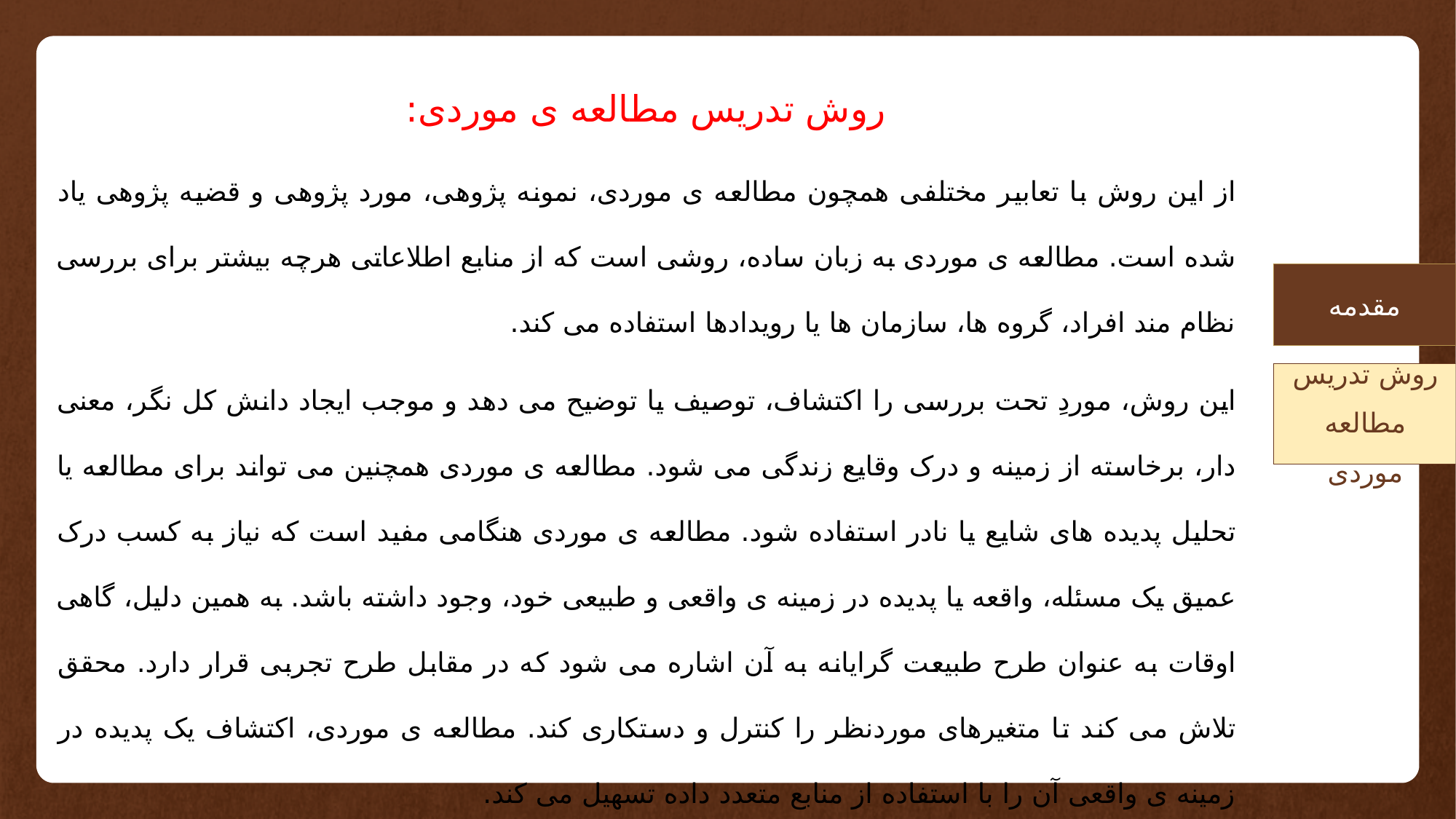

روش تدریس مطالعه ی موردی:
از این روش با تعابیر مختلفی همچون مطالعه ی موردی، نمونه پژوهی، مورد پژوهی و قضیه پژوهی یاد شده است. مطالعه ی موردی به زبان ساده، روشی است که از منابع اطلاعاتی هرچه بیشتر برای بررسی نظام مند افراد، گروه ها، سازمان ها یا رویدادها استفاده می کند.
این روش، موردِ تحت بررسی را اکتشاف، توصیف یا توضیح می دهد و موجب ایجاد دانش کل نگر، معنی دار، برخاسته از زمینه و درک وقایع زندگی می شود. مطالعه ی موردی همچنین می تواند برای مطالعه یا تحلیل پدیده های شایع یا نادر استفاده شود. مطالعه ی موردی هنگامی مفید است که نیاز به کسب درک عمیق یک مسئله، واقعه یا پدیده در زمینه ی واقعی و طبیعی خود، وجود داشته باشد. به همین دلیل، گاهی اوقات به عنوان طرح طبیعت گرایانه به آن اشاره می شود که در مقابل طرح تجربی قرار دارد. محقق تلاش می کند تا متغیرهای موردنظر را کنترل و دستکاری کند. مطالعه ی موردی، اکتشاف یک پدیده در زمینه ی واقعی آن را با استفاده از منابع متعدد داده تسهیل می کند.
مقدمه
روش تدریس مطالعه موردی